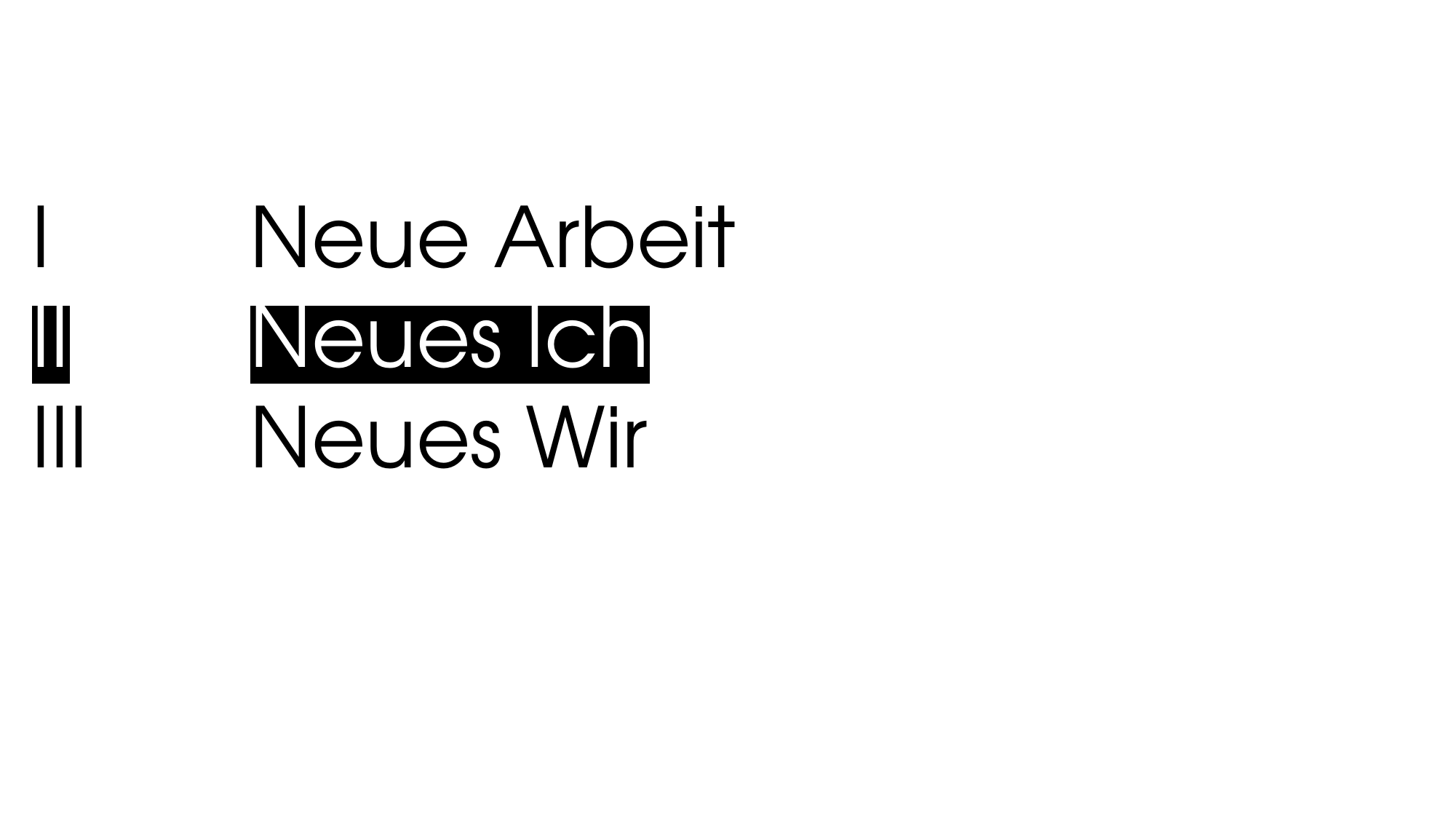

I		Neue Arbeit
II		Neues Ich
III		Neues Wir